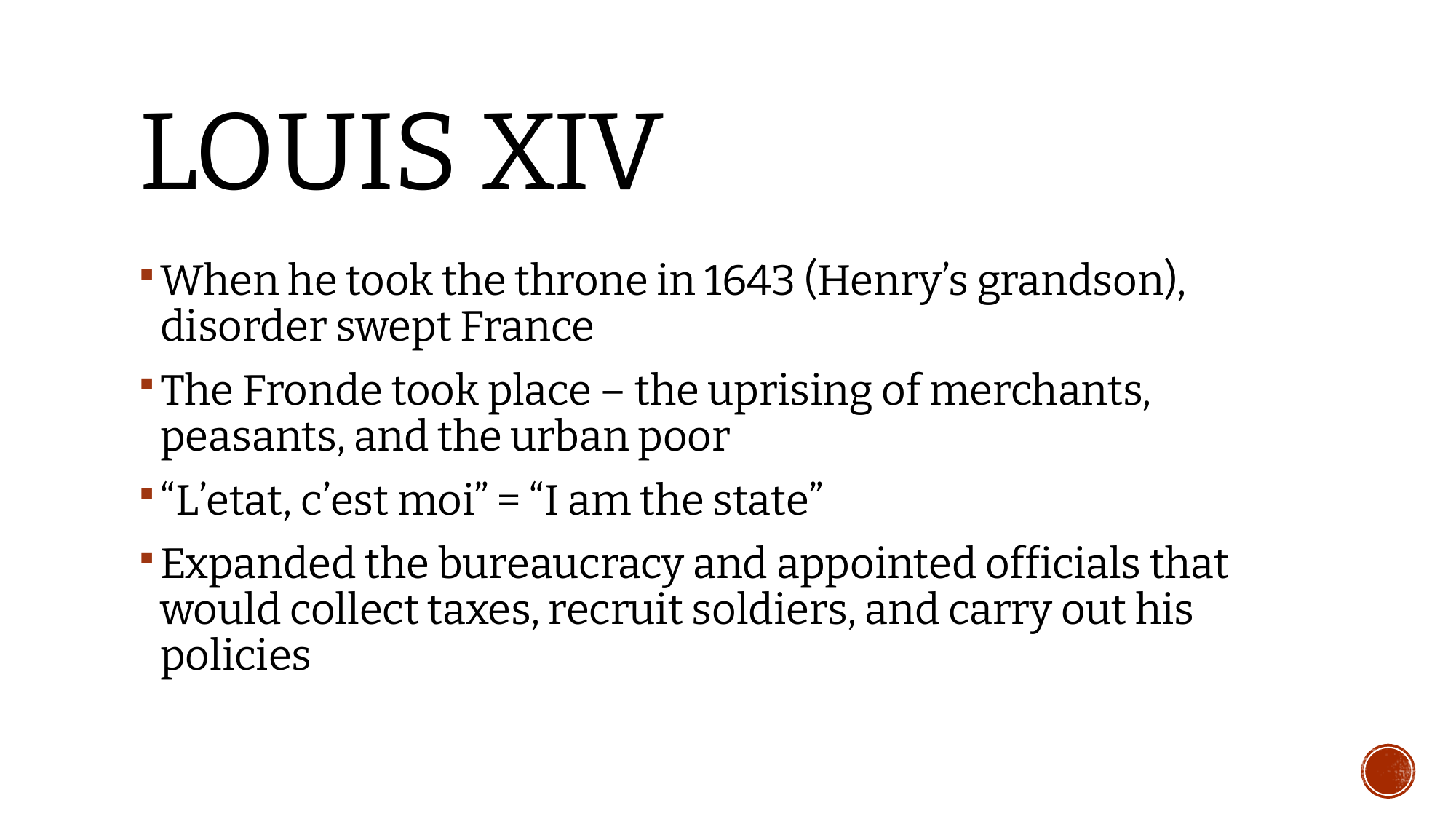

# LOUIS XIV
When he took the throne in 1643 (Henry’s grandson), disorder swept France
The Fronde took place – the uprising of merchants, peasants, and the urban poor
“L’etat, c’est moi” = “I am the state”
Expanded the bureaucracy and appointed officials that would collect taxes, recruit soldiers, and carry out his policies